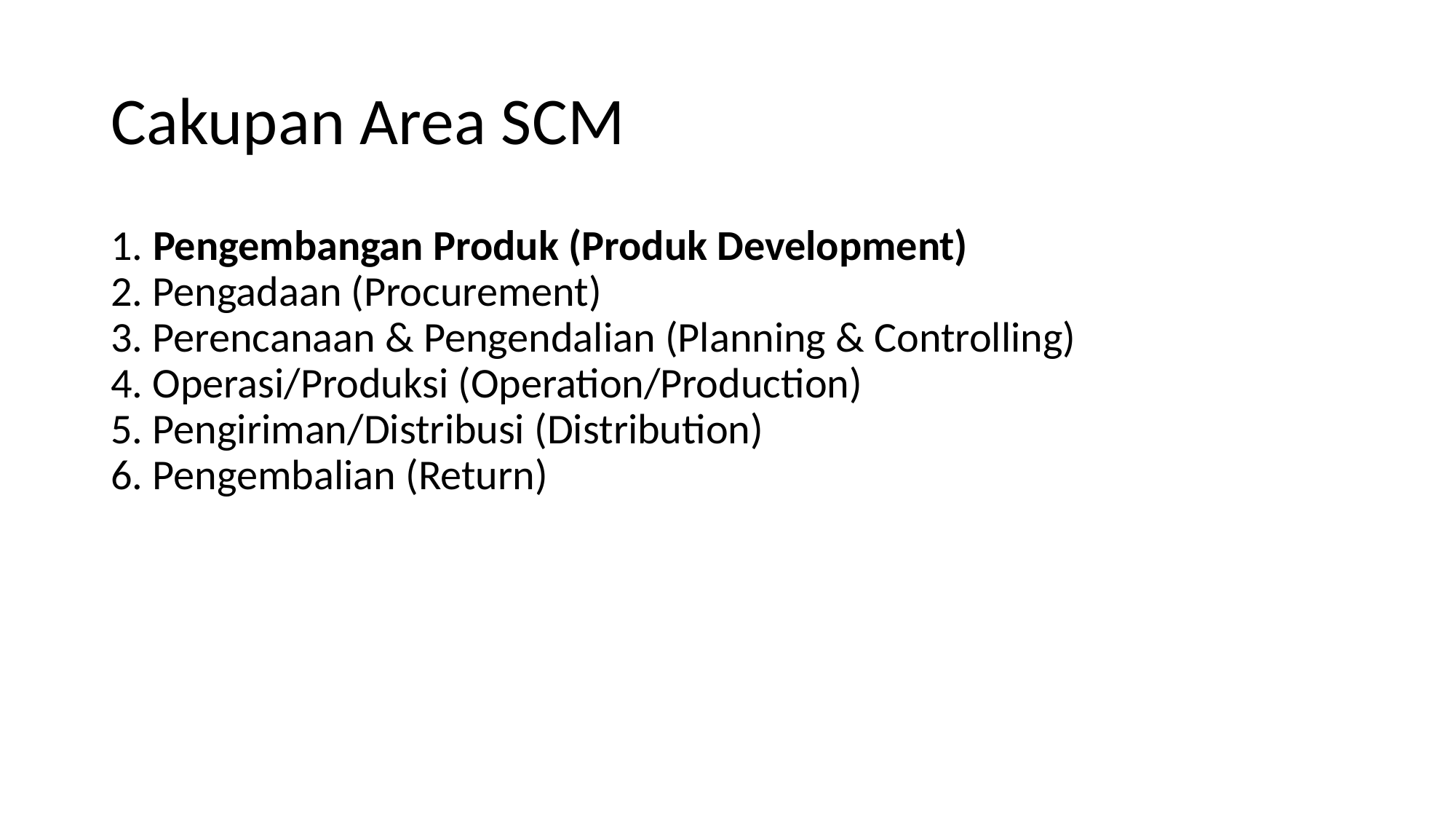

# Cakupan Area SCM
1. Pengembangan Produk (Produk Development)
2. Pengadaan (Procurement)
3. Perencanaan & Pengendalian (Planning & Controlling)
4. Operasi/Produksi (Operation/Production)
5. Pengiriman/Distribusi (Distribution)
6. Pengembalian (Return)